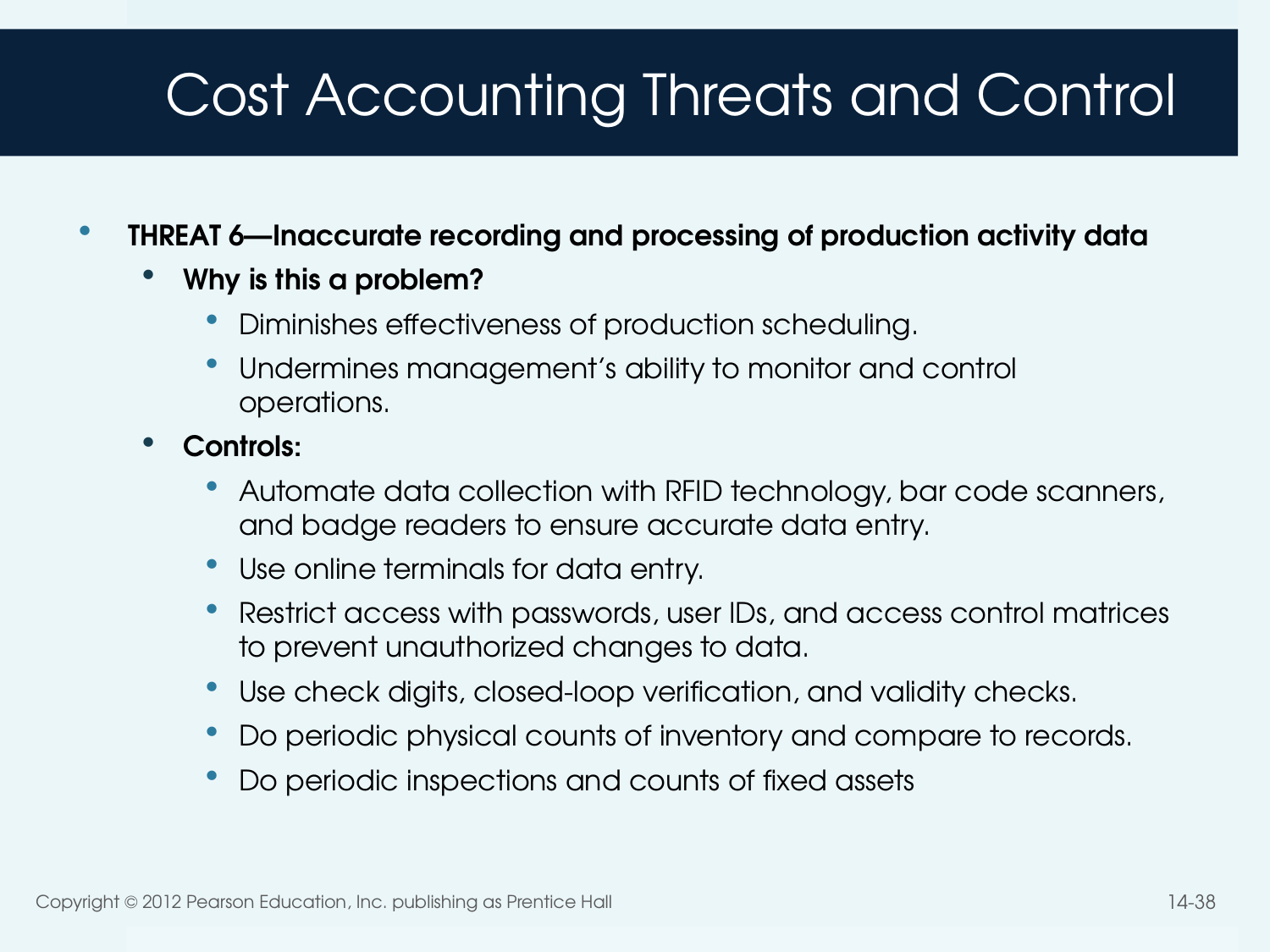

Cost Accounting Threats and Control
THREAT 6—Inaccurate recording and processing of production activity data
Why is this a problem?
Diminishes effectiveness of production scheduling.
Undermines management’s ability to monitor and control operations.
Controls:
Automate data collection with RFID technology, bar code scanners, and badge readers to ensure accurate data entry.
Use online terminals for data entry.
Restrict access with passwords, user IDs, and access control matrices to prevent unauthorized changes to data.
Use check digits, closed-loop verification, and validity checks.
Do periodic physical counts of inventory and compare to records.
Do periodic inspections and counts of fixed assets
Copyright © 2012 Pearson Education, Inc. publishing as Prentice Hall
14-38